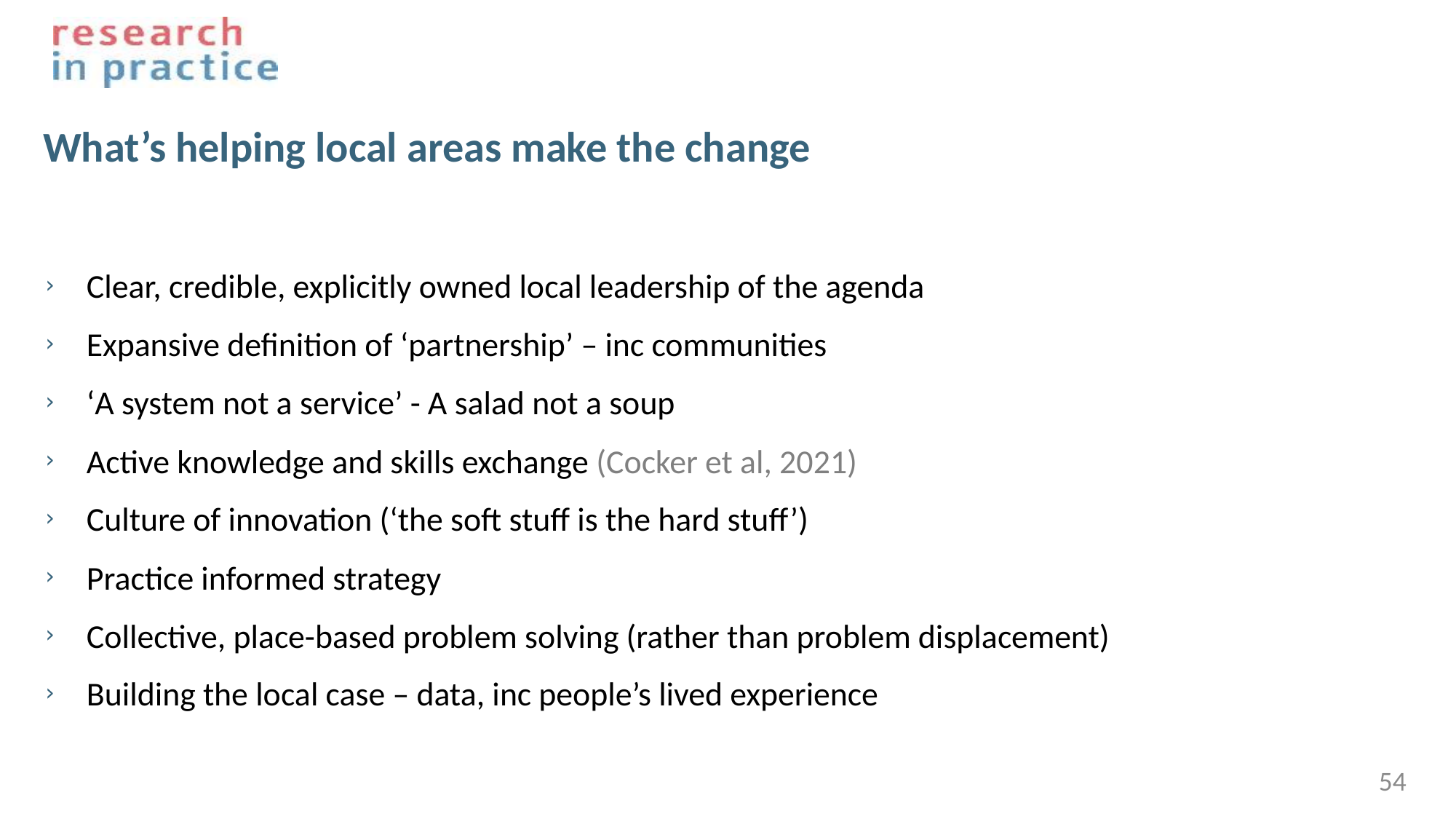

# What’s helping local areas make the change
Clear, credible, explicitly owned local leadership of the agenda
Expansive definition of ‘partnership’ – inc communities
‘A system not a service’ - A salad not a soup
Active knowledge and skills exchange (Cocker et al, 2021)
Culture of innovation (‘the soft stuff is the hard stuff’)
Practice informed strategy
Collective, place-based problem solving (rather than problem displacement)
Building the local case – data, inc people’s lived experience

54